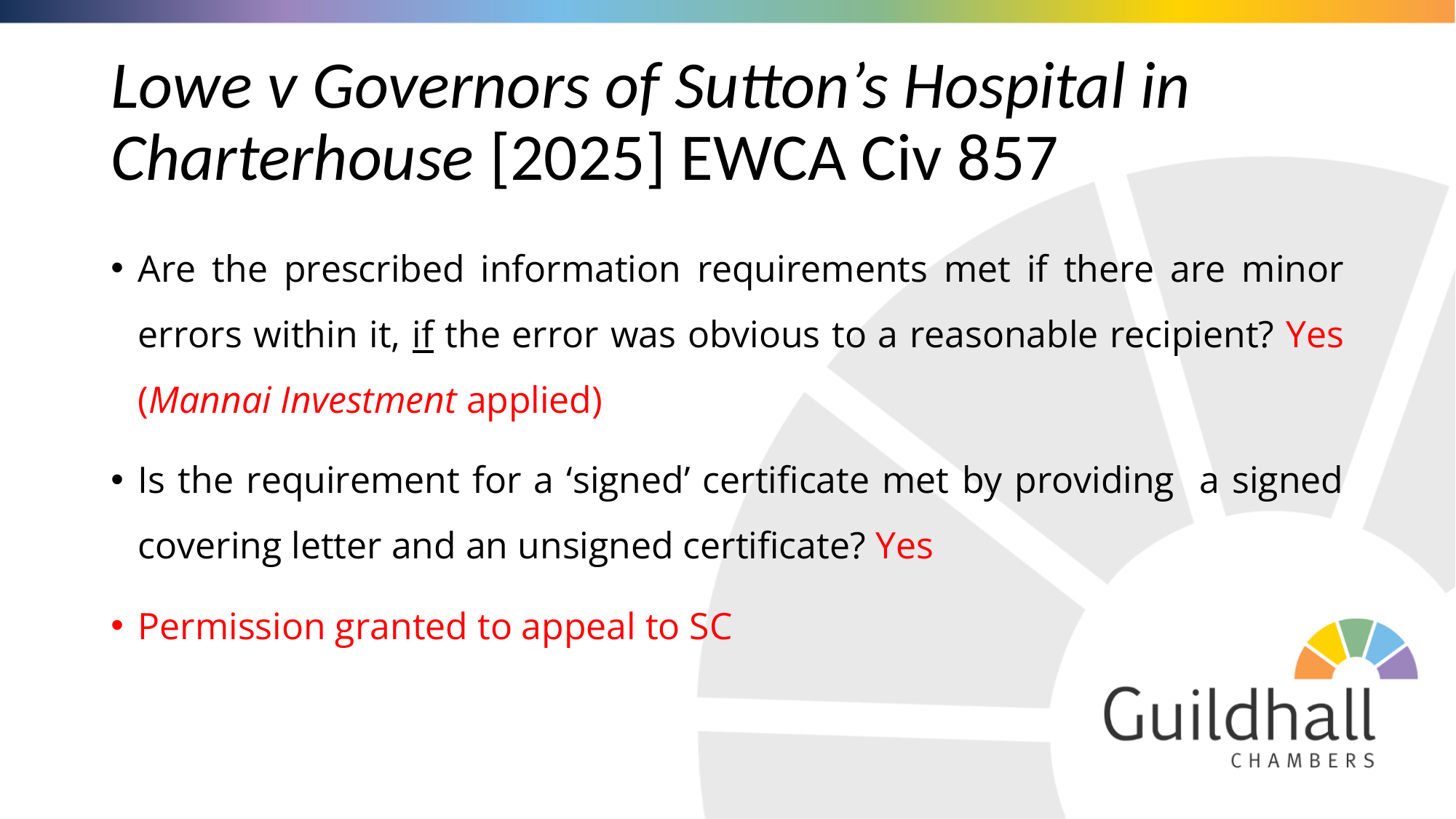

# Lowe v Governors of Sutton’s Hospital in Charterhouse [2025] EWCA Civ 857
Are the prescribed information requirements met if there are minor errors within it, if the error was obvious to a reasonable recipient? Yes (Mannai Investment applied)
Is the requirement for a ‘signed’ certificate met by providing  a signed covering letter and an unsigned certificate? Yes
Permission granted to appeal to SC